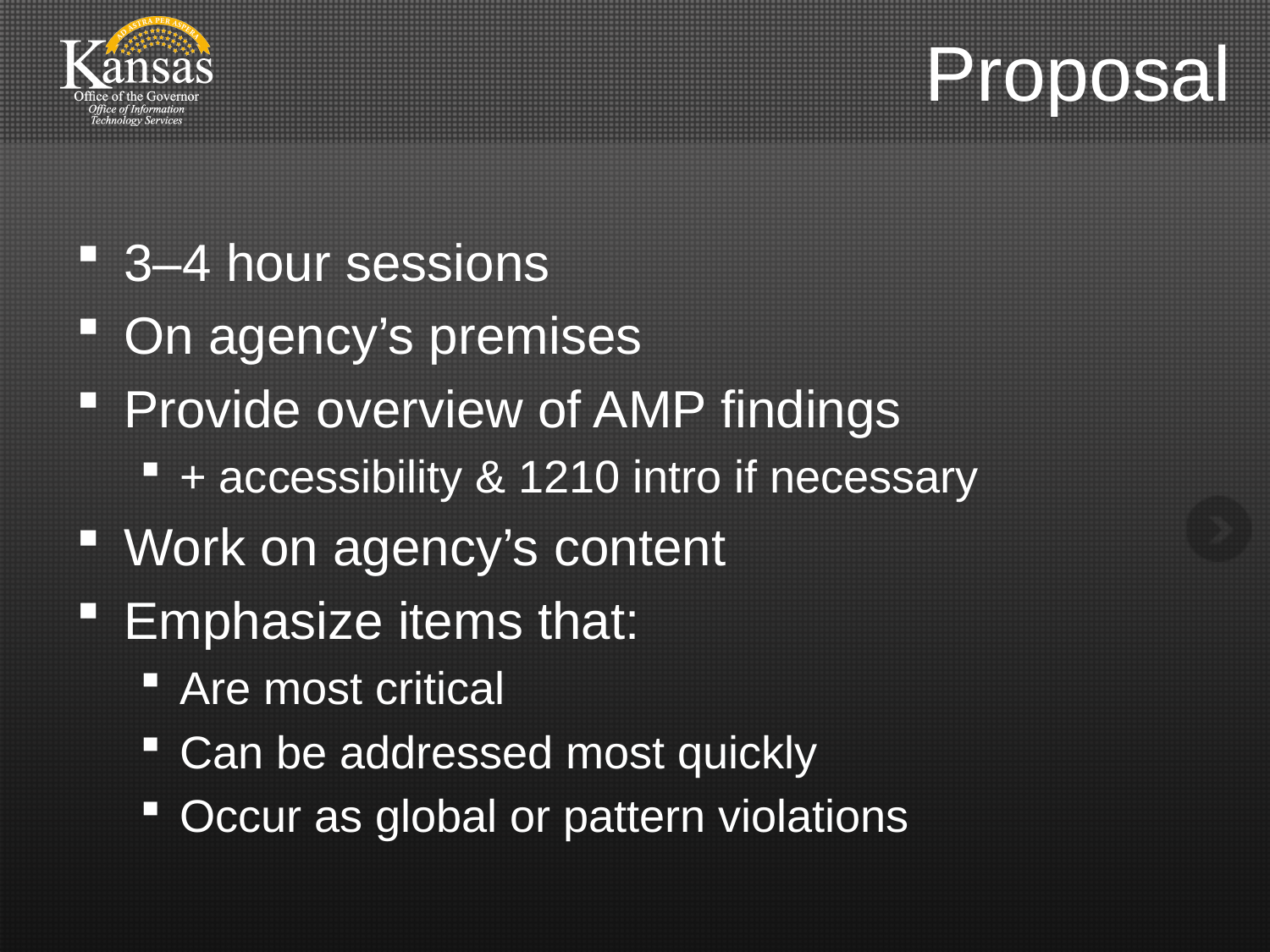

# Proposal
3–4 hour sessions
On agency’s premises
Provide overview of AMP findings
+ accessibility & 1210 intro if necessary
Work on agency’s content
Emphasize items that:
Are most critical
Can be addressed most quickly
Occur as global or pattern violations